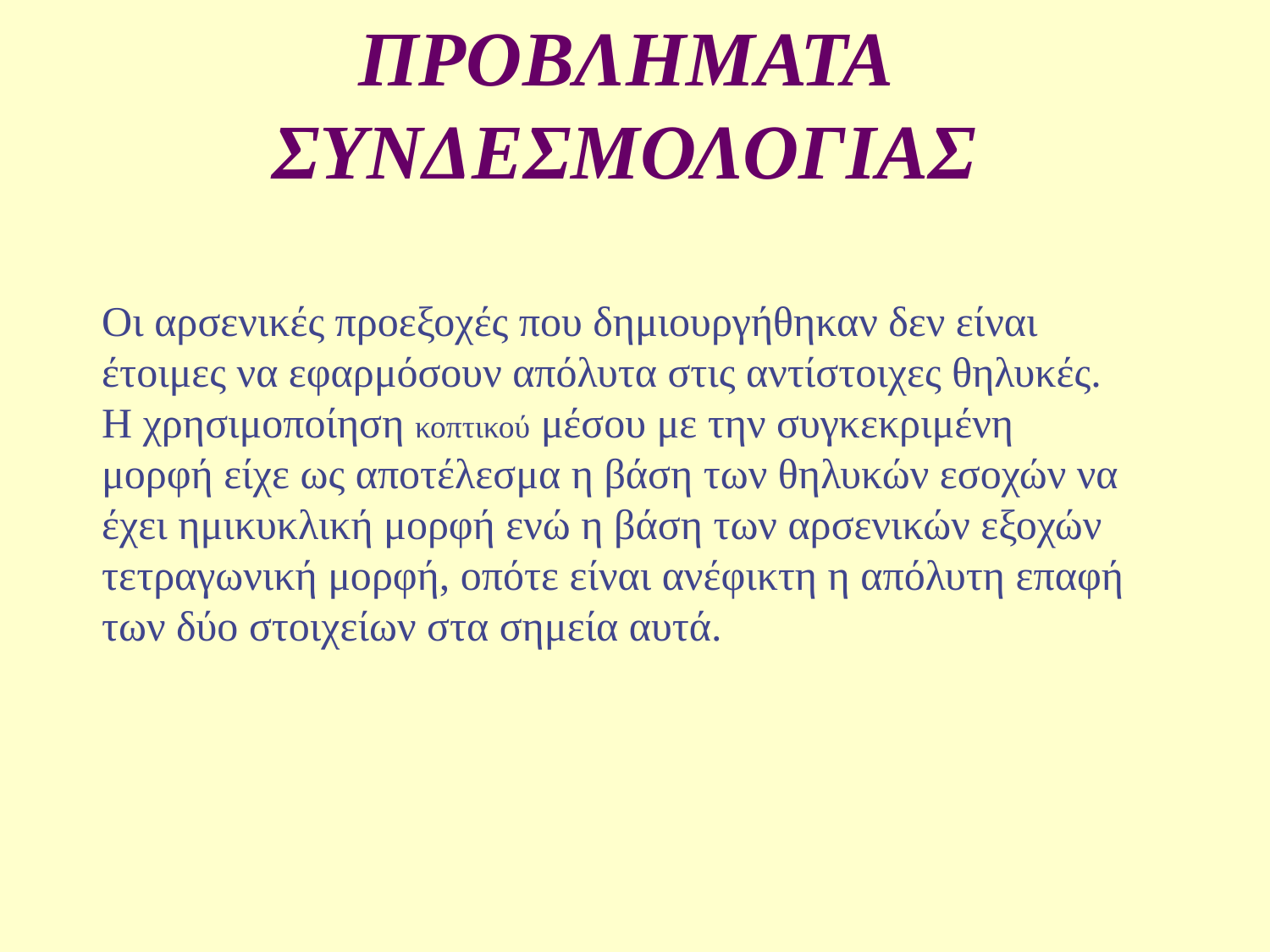

# ΠΡΟΒΛΗΜΑΤΑ ΣΥΝΔΕΣΜΟΛΟΓΙΑΣ
Οι αρσενικές προεξοχές που δημιουργήθηκαν δεν είναι έτοιμες να εφαρμόσουν απόλυτα στις αντίστοιχες θηλυκές. Η χρησιμοποίηση κοπτικού μέσου με την συγκεκριμένη μορφή είχε ως αποτέλεσμα η βάση των θηλυκών εσοχών να έχει ημικυκλική μορφή ενώ η βάση των αρσενικών εξοχών τετραγωνική μορφή, οπότε είναι ανέφικτη η απόλυτη επαφή των δύο στοιχείων στα σημεία αυτά.